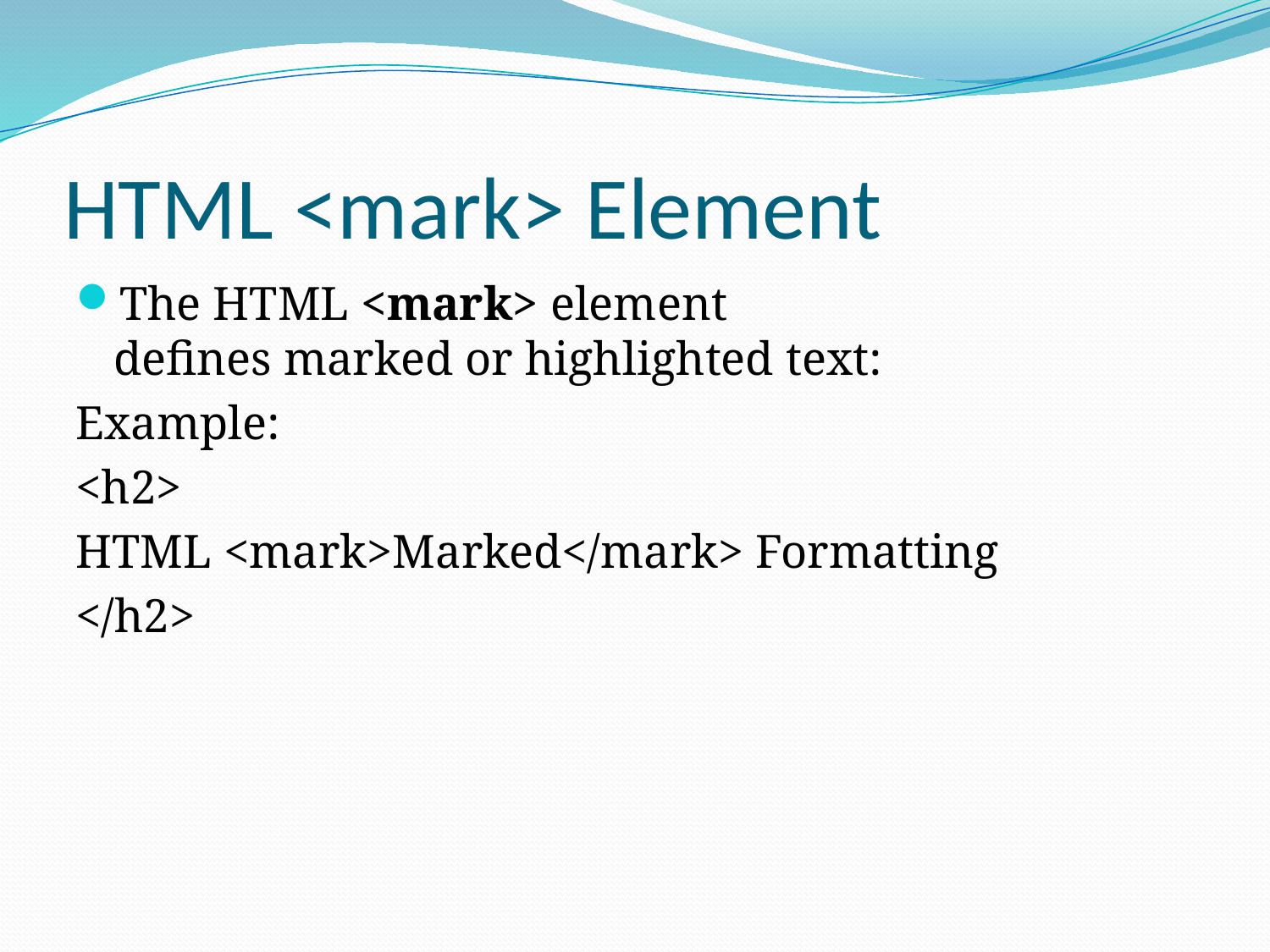

# HTML <mark> Element
The HTML <mark> element defines marked or highlighted text:
Example:
<h2>
HTML <mark>Marked</mark> Formatting
</h2>